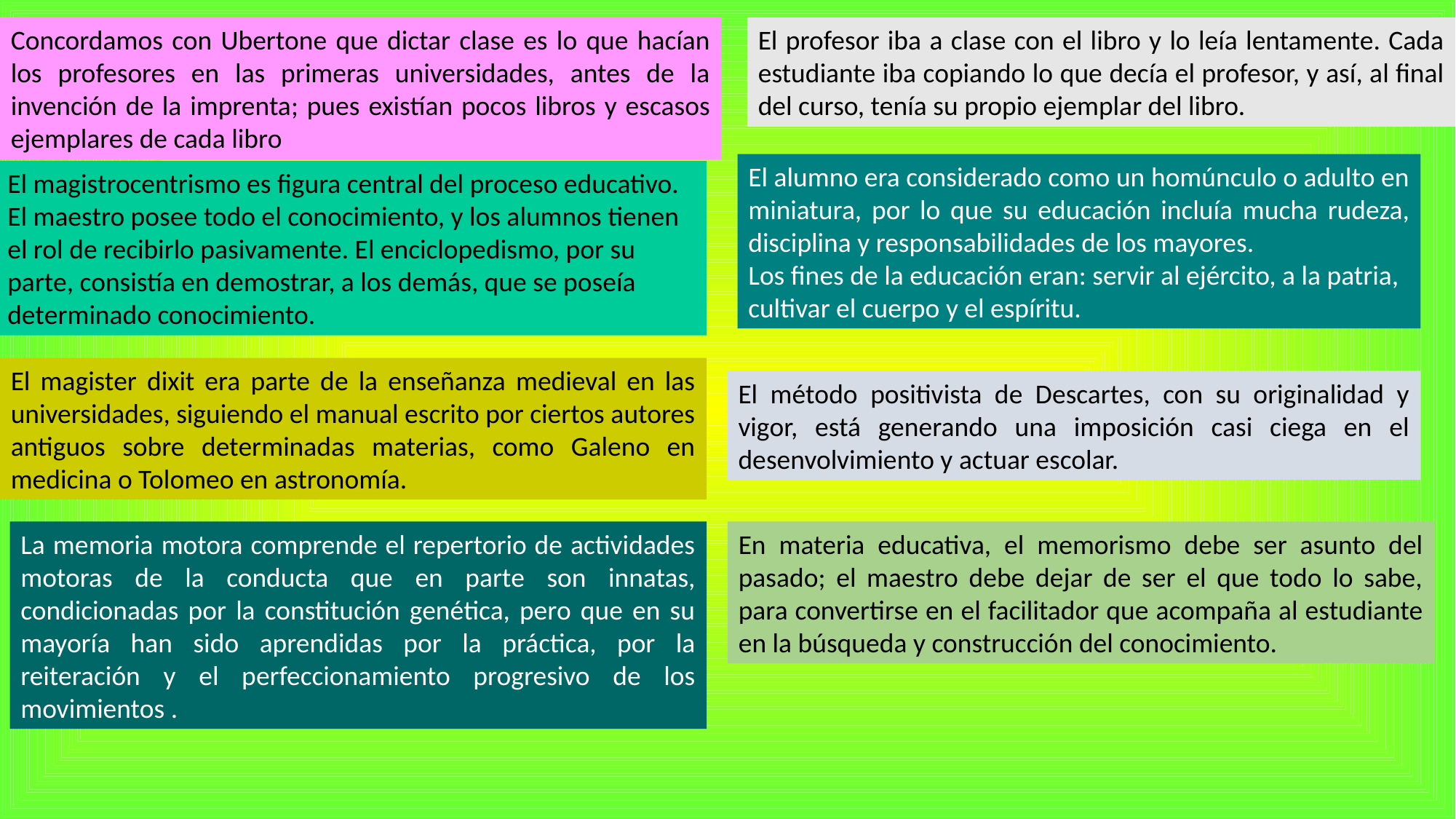

Concordamos con Ubertone que dictar clase es lo que hacían los profesores en las primeras universidades, antes de la invención de la imprenta; pues existían pocos libros y escasos ejemplares de cada libro
El profesor iba a clase con el libro y lo leía lentamente. Cada estudiante iba copiando lo que decía el profesor, y así, al final del curso, tenía su propio ejemplar del libro.
El alumno era considerado como un homúnculo o adulto en miniatura, por lo que su educación incluía mucha rudeza, disciplina y responsabilidades de los mayores.
Los fines de la educación eran: servir al ejército, a la patria, cultivar el cuerpo y el espíritu.
El magistrocentrismo es figura central del proceso educativo. El maestro posee todo el conocimiento, y los alumnos tienen el rol de recibirlo pasivamente. El enciclopedismo, por su parte, consistía en demostrar, a los demás, que se poseía determinado conocimiento.
El magister dixit era parte de la enseñanza medieval en las universidades, siguiendo el manual escrito por ciertos autores antiguos sobre determinadas materias, como Galeno en medicina o Tolomeo en astronomía.
El método positivista de Descartes, con su originalidad y vigor, está generando una imposición casi ciega en el desenvolvimiento y actuar escolar.
La memoria motora comprende el repertorio de actividades motoras de la conducta que en parte son innatas, condicionadas por la constitución genética, pero que en su mayoría han sido aprendidas por la práctica, por la reiteración y el perfeccionamiento progresivo de los movimientos .
En materia educativa, el memorismo debe ser asunto del pasado; el maestro debe dejar de ser el que todo lo sabe, para convertirse en el facilitador que acompaña al estudiante en la búsqueda y construcción del conocimiento.